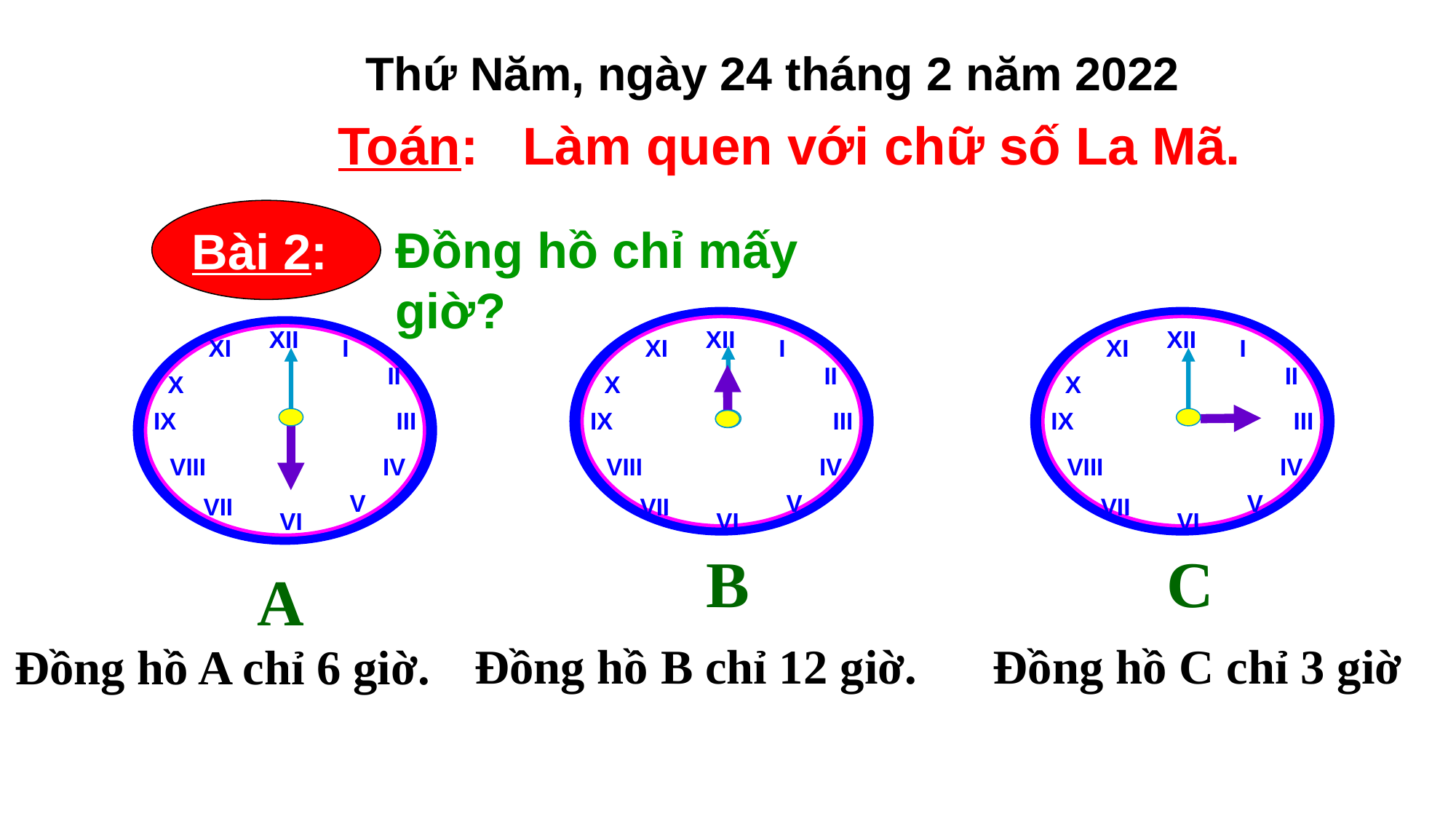

Thứ Năm, ngày 24 tháng 2 năm 2022
Toán:   Làm quen với chữ số La Mã.
Bài 2:
Đồng hồ chỉ mấy giờ?

XII
XII
XII

I
I
I
XI
XI
XI

II
II
II
X
X
X

III
III
III
IX
IX
IX
VIII
IV
VIII
IV
VIII
IV

V
V
V
VII
VII
VII
VI
VI
VI
B
C
A
Đồng hồ B chỉ 12 giờ.
Đồng hồ C chỉ 3 giờ
Đồng hồ A chỉ 6 giờ.